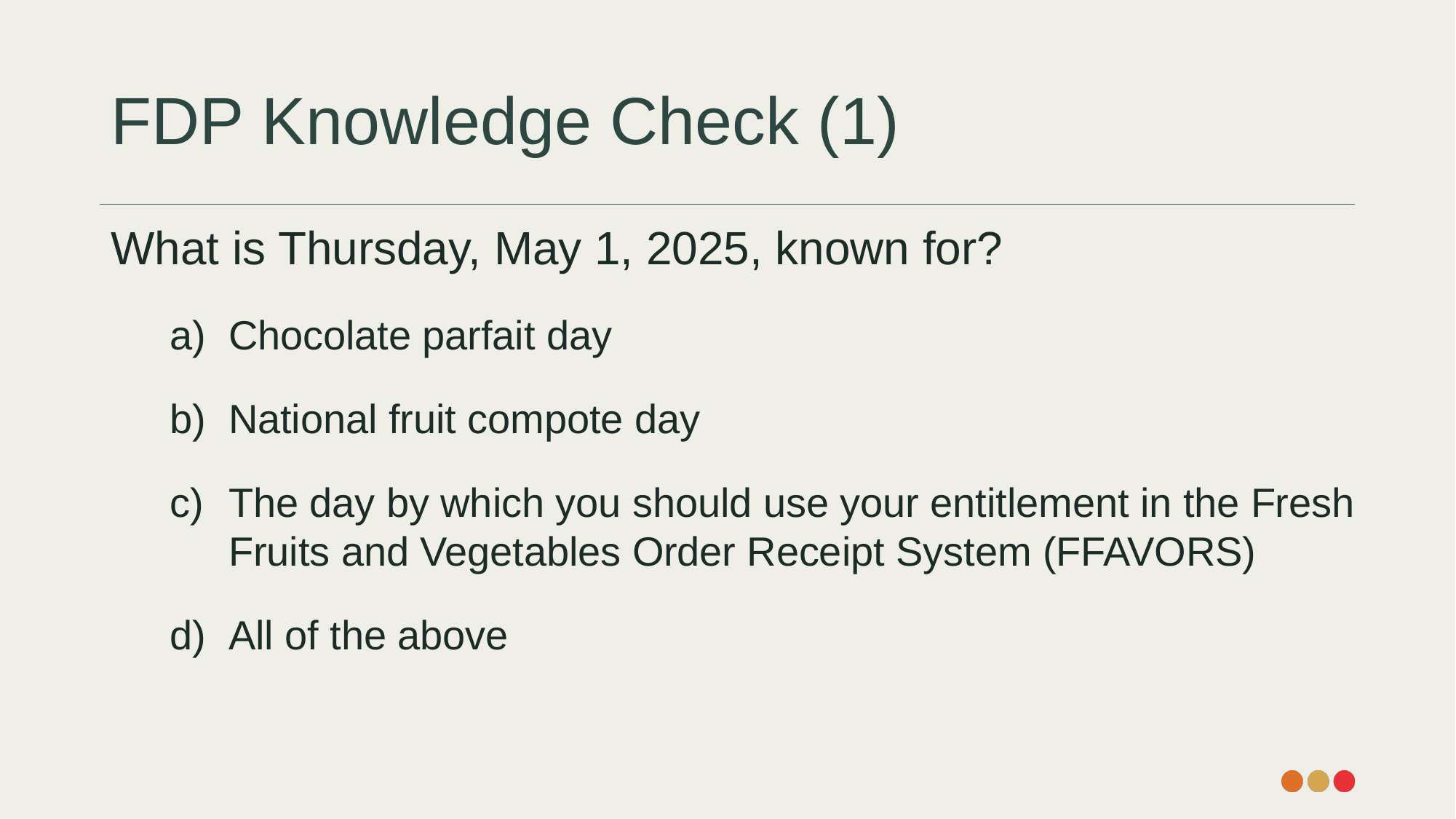

# FDP Knowledge Check (1)
What is Thursday, May 1, 2025, known for?
Chocolate parfait day
National fruit compote day
The day by which you should use your entitlement in the Fresh Fruits and Vegetables Order Receipt System (FFAVORS)
All of the above